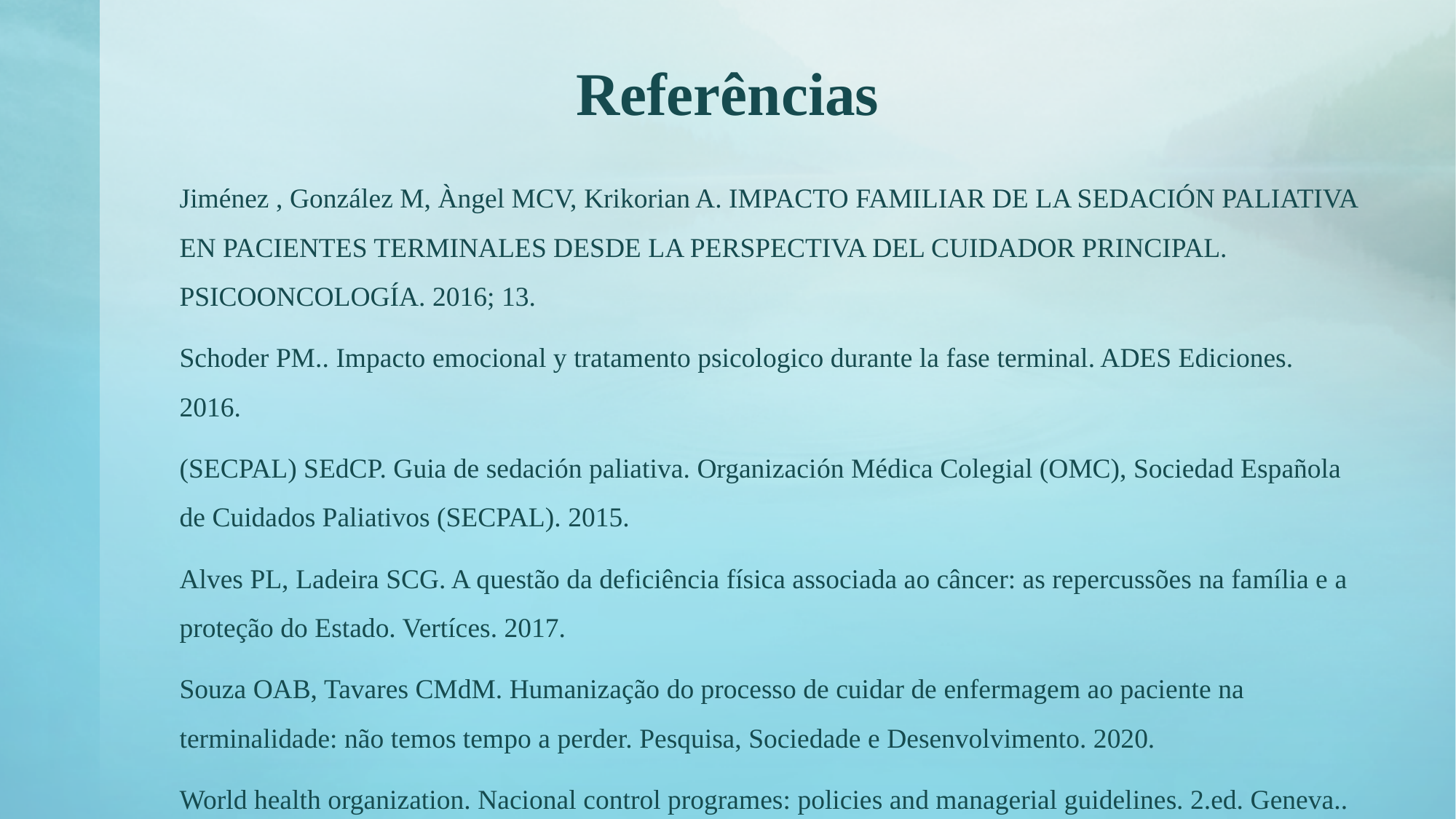

# Referências
Jiménez , González M, Àngel MCV, Krikorian A. IMPACTO FAMILIAR DE LA SEDACIÓN PALIATIVA EN PACIENTES TERMINALES DESDE LA PERSPECTIVA DEL CUIDADOR PRINCIPAL. PSICOONCOLOGÍA. 2016; 13.
Schoder PM.. Impacto emocional y tratamento psicologico durante la fase terminal. ADES Ediciones. 2016.
(SECPAL) SEdCP. Guia de sedación paliativa. Organización Médica Colegial (OMC), Sociedad Española de Cuidados Paliativos (SECPAL). 2015.
Alves PL, Ladeira SCG. A questão da deficiência física associada ao câncer: as repercussões na família e a proteção do Estado. Vertíces. 2017.
Souza OAB, Tavares CMdM. Humanização do processo de cuidar de enfermagem ao paciente na terminalidade: não temos tempo a perder. Pesquisa, Sociedade e Desenvolvimento. 2020.
World health organization. Nacional control programes: policies and managerial guidelines. 2.ed. Geneva..